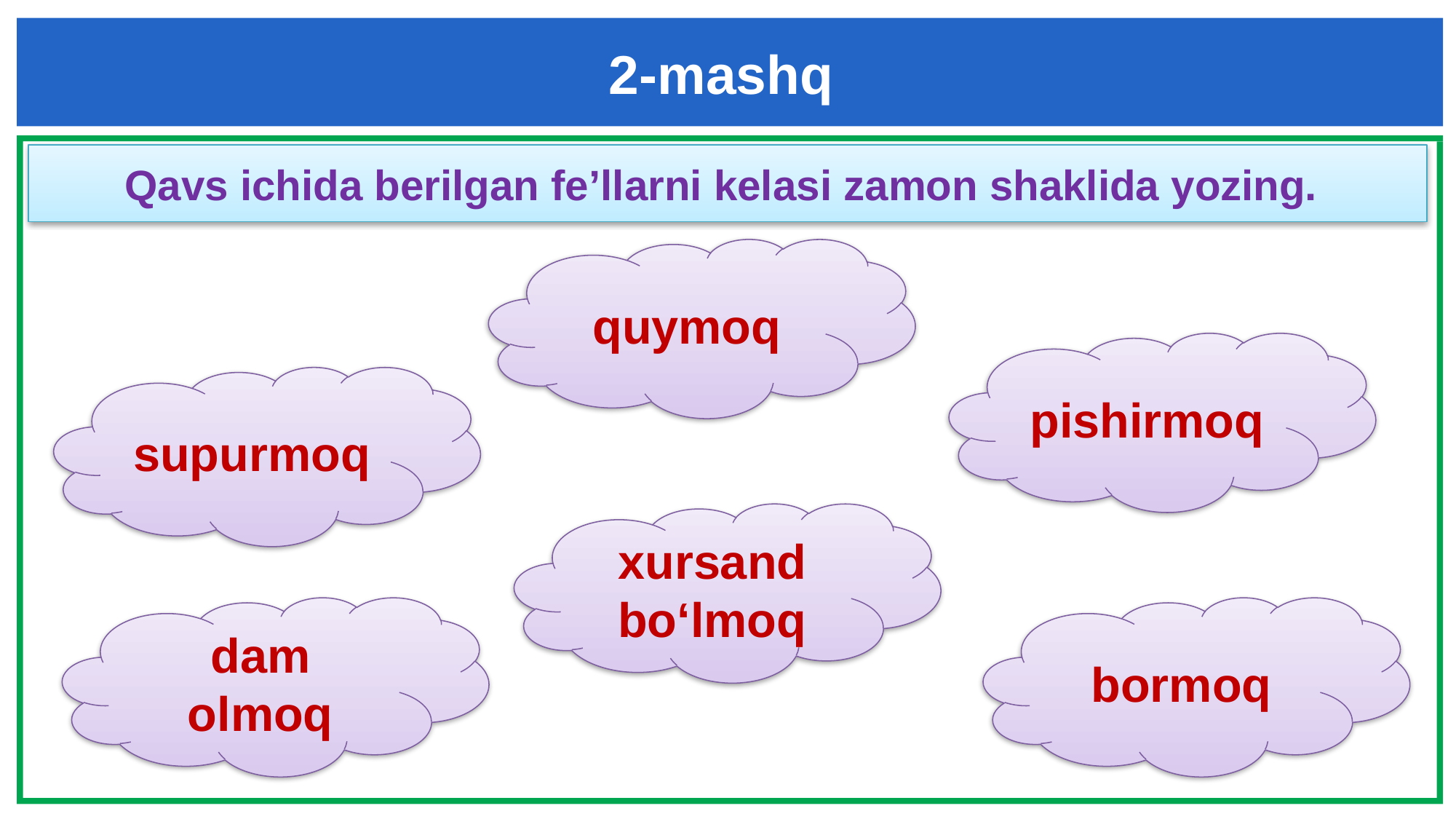

2-mashq
Qavs ichida berilgan fe’llarni kelasi zamon shaklida yozing.
quymoq
pishirmoq
supurmoq
xursand bo‘lmoq
dam olmoq
bormoq